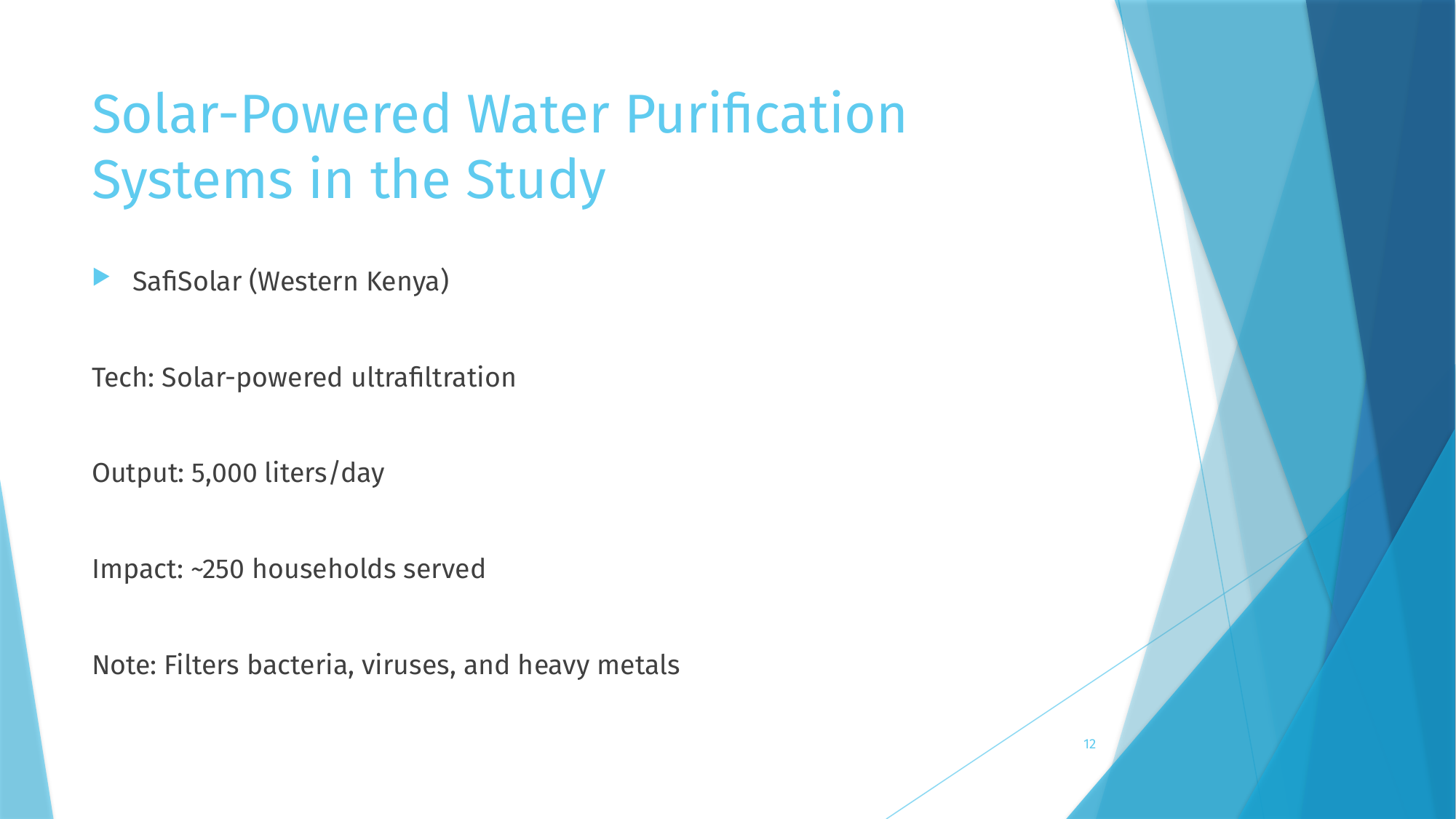

# Solar-Powered Water Purification Systems in the Study
SafiSolar (Western Kenya)

Tech: Solar-powered ultrafiltration

Output: 5,000 liters/day

Impact: ~250 households served

Note: Filters bacteria, viruses, and heavy metals

12